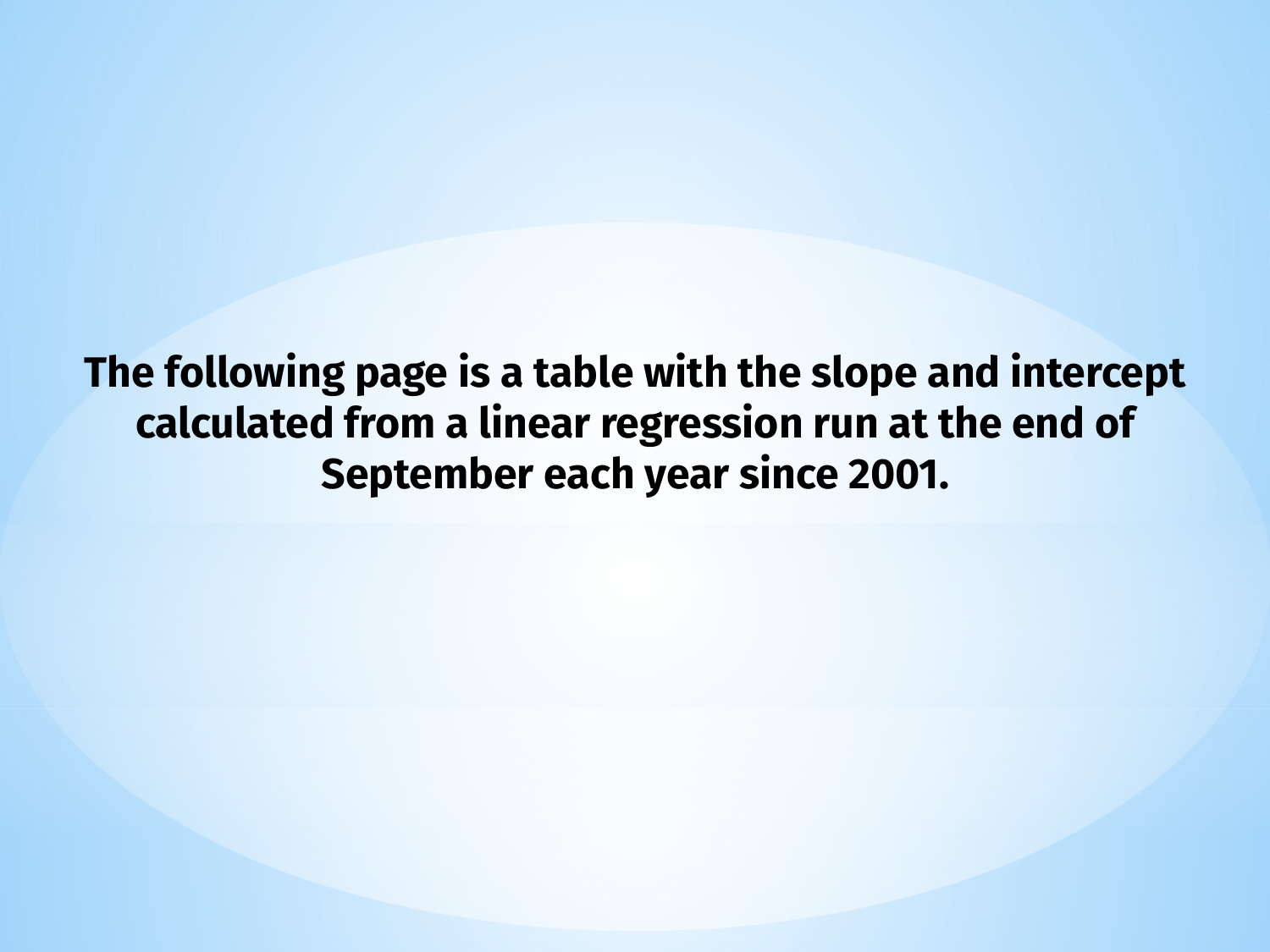

The following page is a table with the slope and intercept calculated from a linear regression run at the end of September each year since 2001.